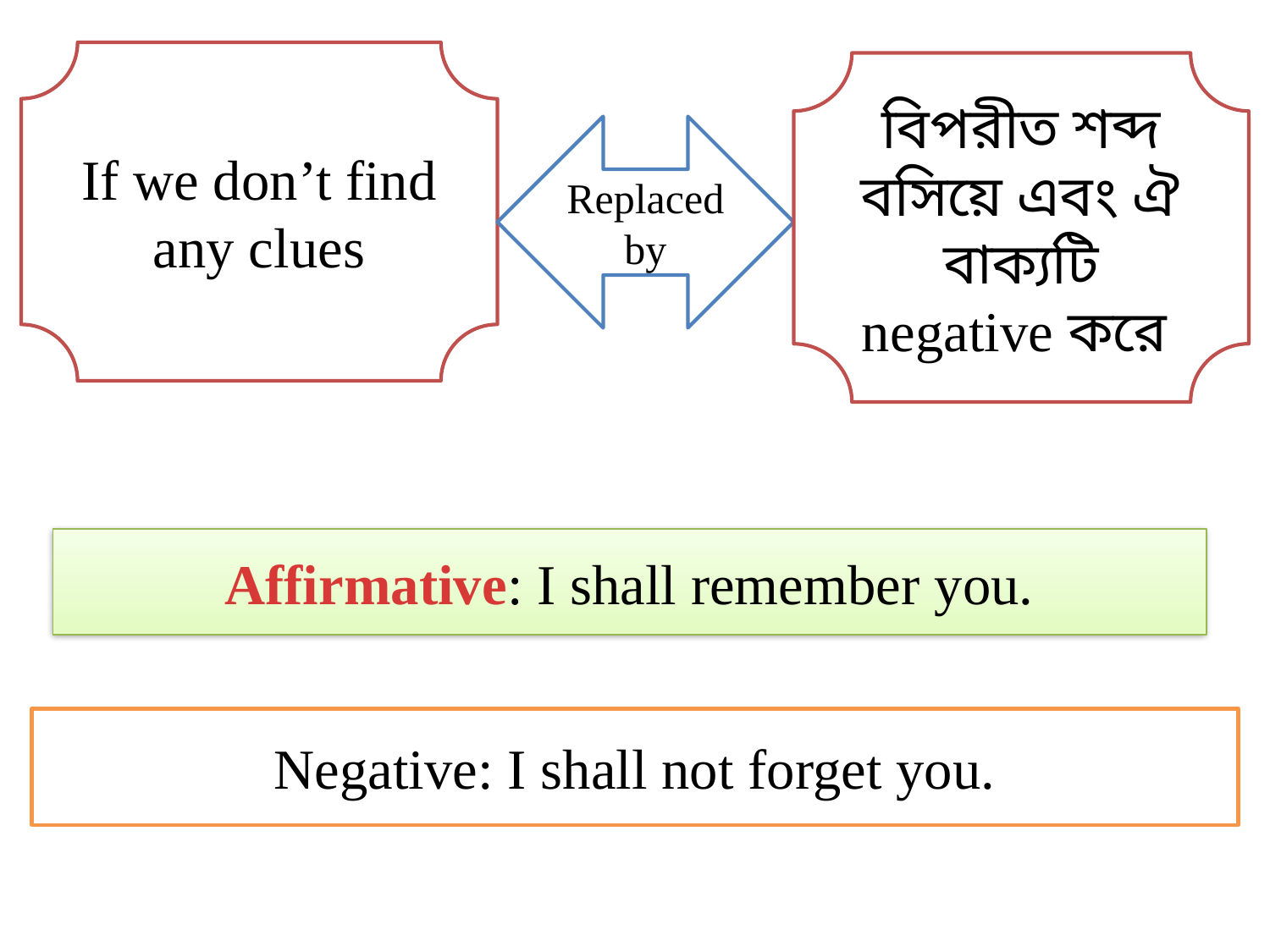

If we don’t find any clues
বিপরীত শব্দ বসিয়ে এবং ঐ বাক্যটি negative করে
Replaced by
Affirmative: I shall remember you.
Negative: I shall not forget you.